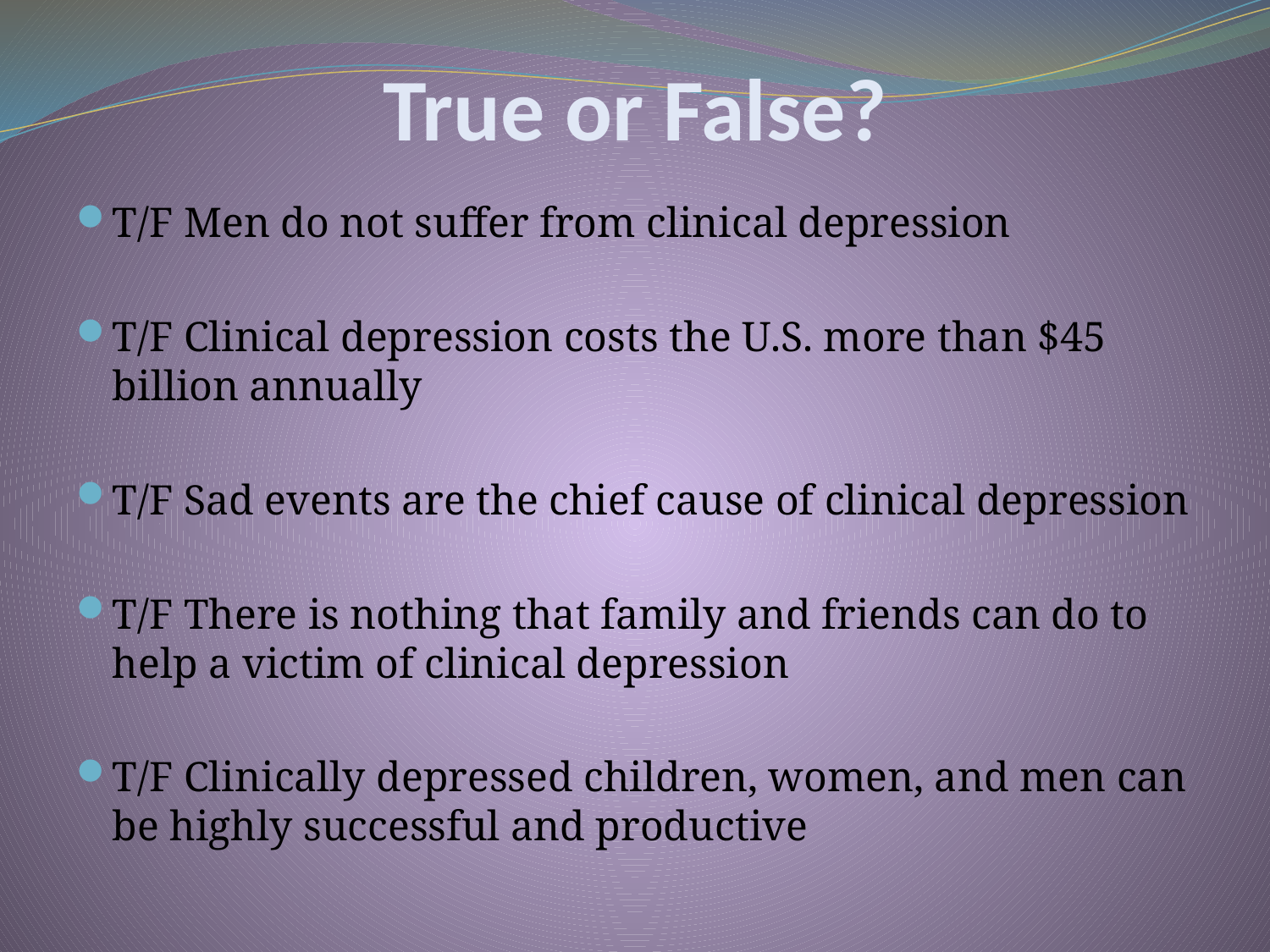

# True or False?
T/F Men do not suffer from clinical depression

T/F Clinical depression costs the U.S. more than $45 billion annually

T/F Sad events are the chief cause of clinical depression

T/F There is nothing that family and friends can do to help a victim of clinical depression

T/F Clinically depressed children, women, and men can be highly successful and productive